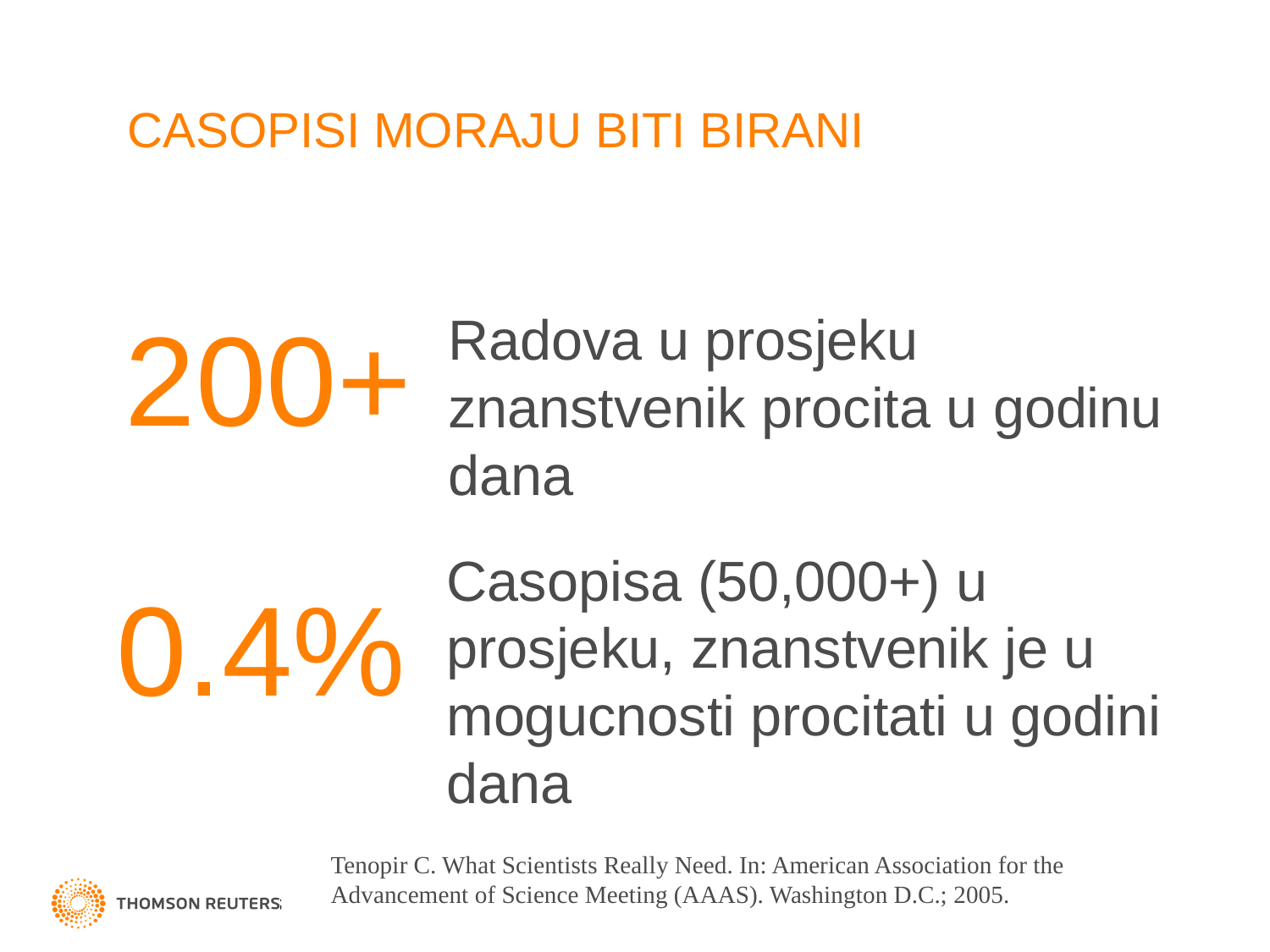

# CASOPISI MORAJU BITI BIRANI
200+
Radova u prosjeku znanstvenik procita u godinu dana
Casopisa (50,000+) u prosjeku, znanstvenik je u mogucnosti procitati u godini dana
0.4%
Tenopir C. What Scientists Really Need. In: American Association for the Advancement of Science Meeting (AAAS). Washington D.C.; 2005.